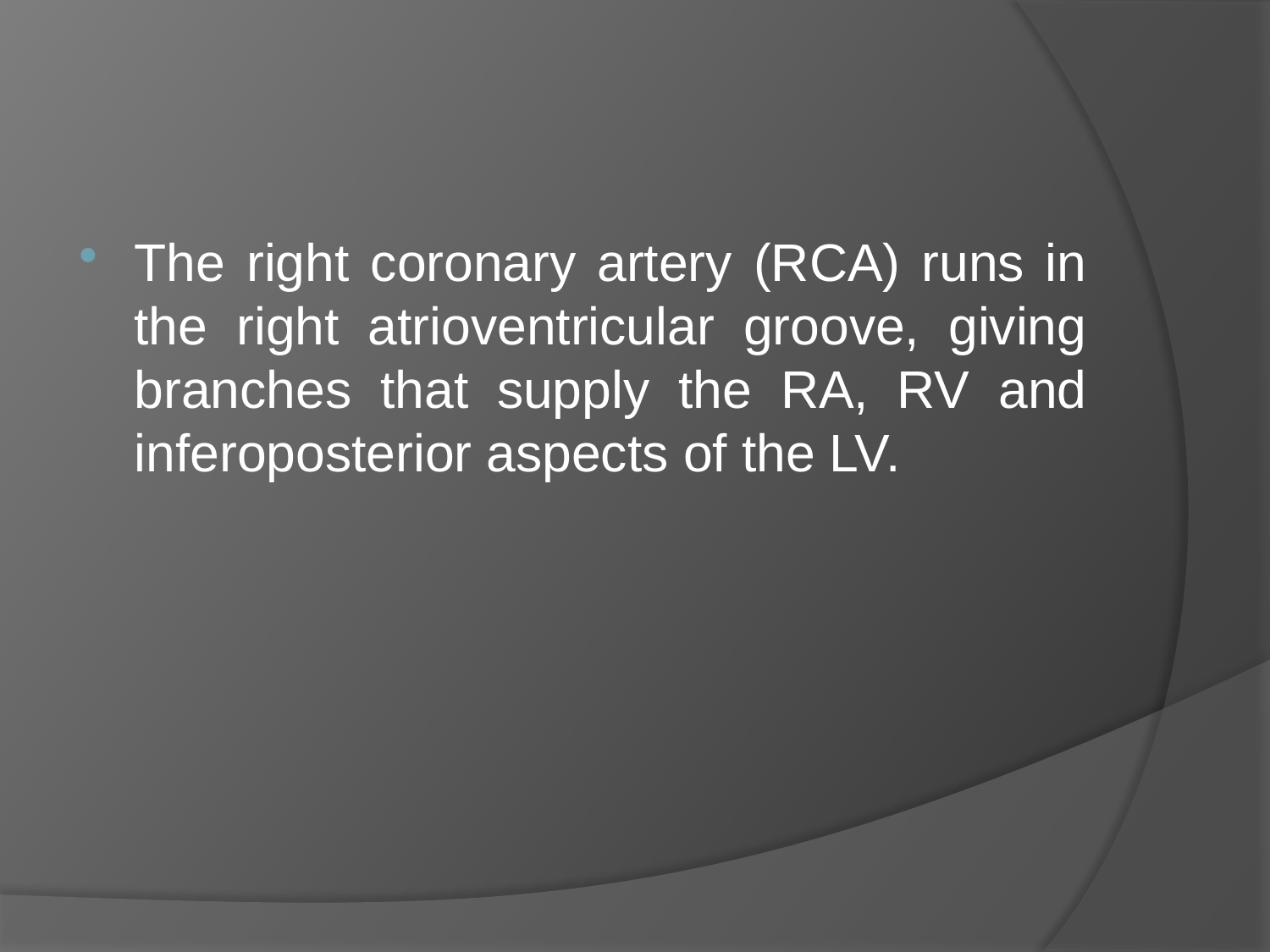

#
The right coronary artery (RCA) runs in the right atrioventricular groove, giving branches that supply the RA, RV and inferoposterior aspects of the LV.